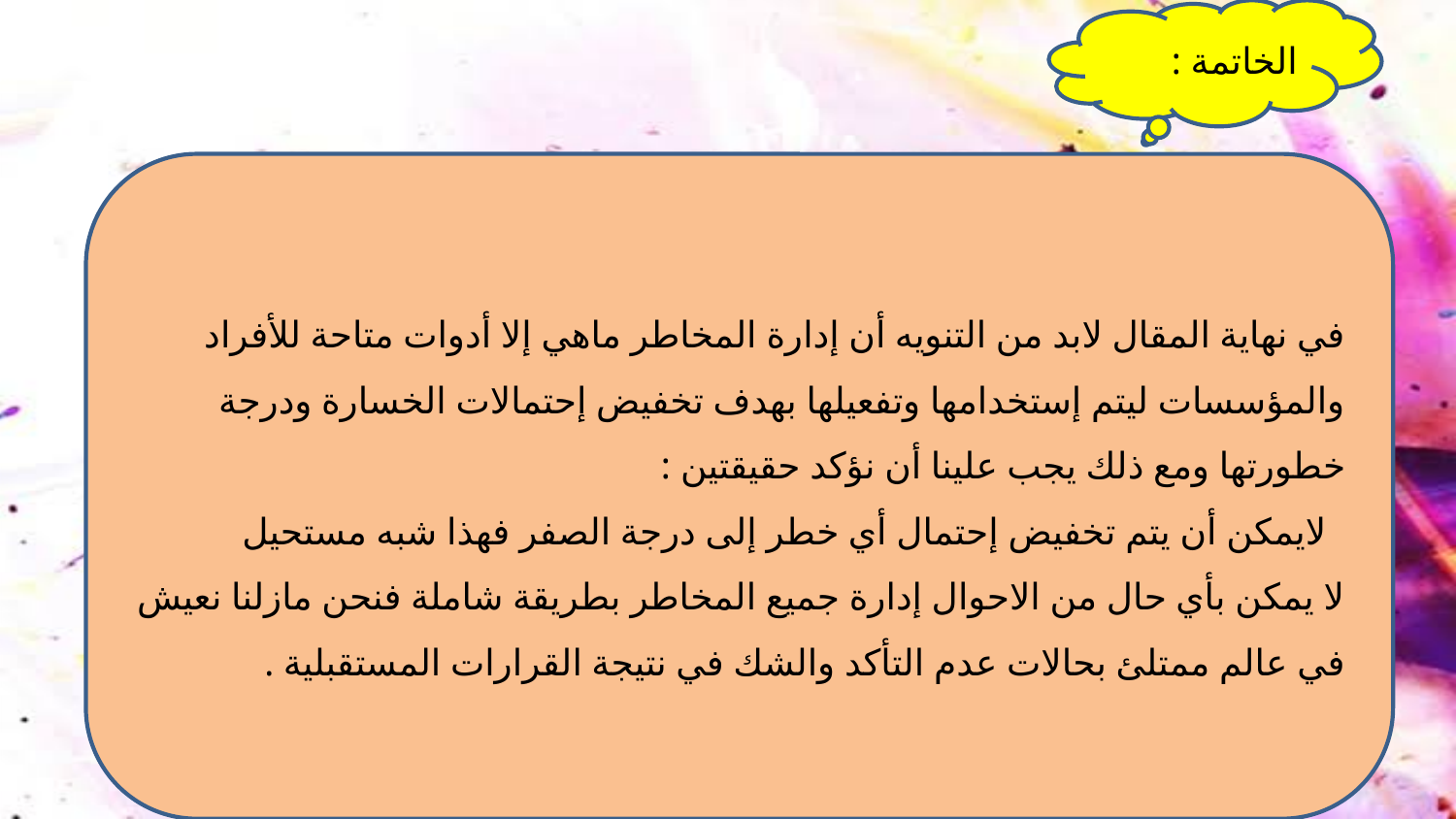

الخاتمة :
في نهاية المقال لابد من التنويه أن إدارة المخاطر ماهي إلا أدوات متاحة للأفراد والمؤسسات ليتم إستخدامها وتفعيلها بهدف تخفيض إحتمالات الخسارة ودرجة خطورتها ومع ذلك يجب علينا أن نؤكد حقيقتين :
  لايمكن أن يتم تخفيض إحتمال أي خطر إلى درجة الصفر فهذا شبه مستحيل
لا يمكن بأي حال من الاحوال إدارة جميع المخاطر بطريقة شاملة فنحن مازلنا نعيش في عالم ممتلئ بحالات عدم التأكد والشك في نتيجة القرارات المستقبلية .